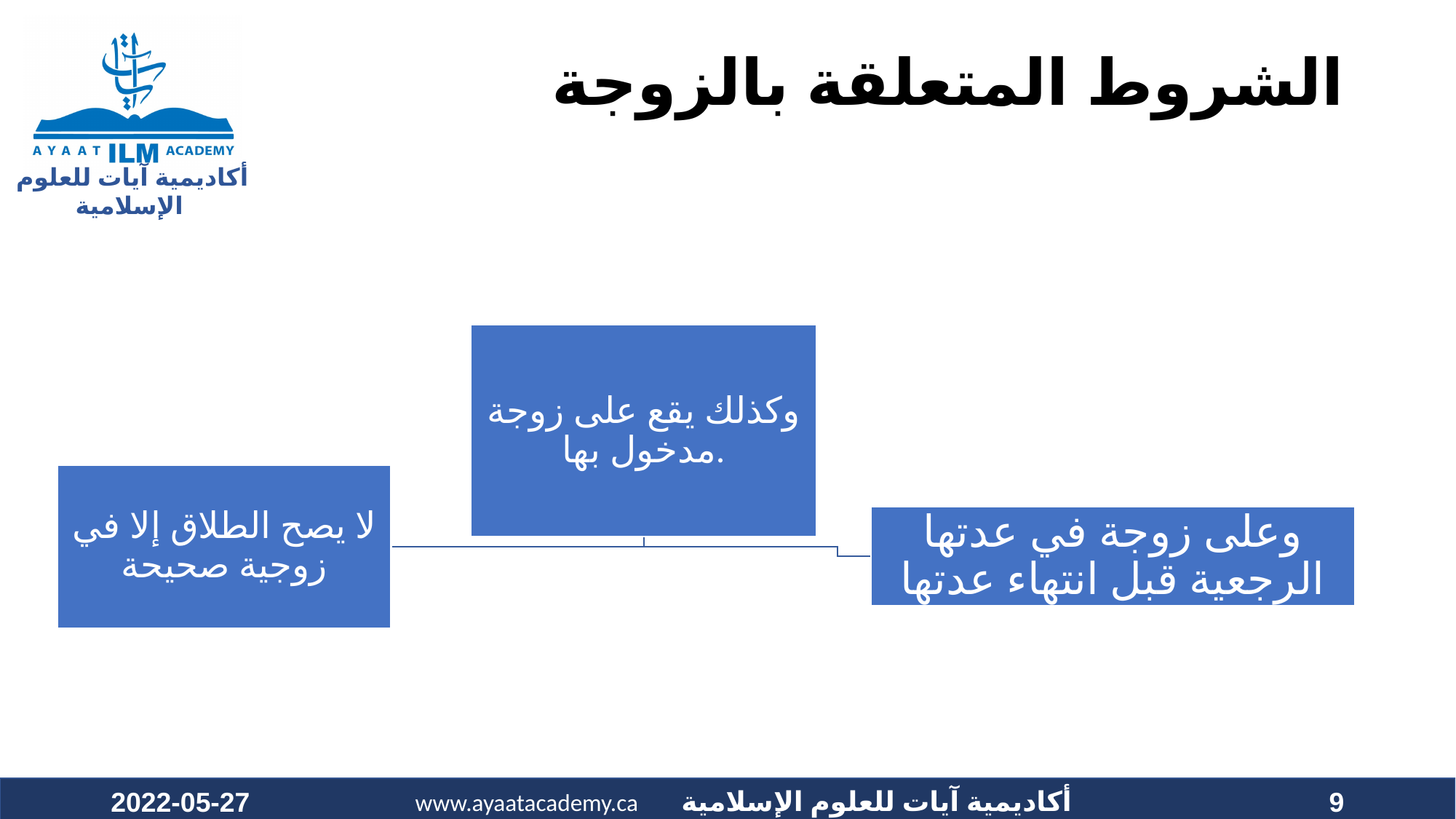

# الشروط المتعلقة بالزوجة
لا يصح الطلاق إلا في زوجية صحيحة
وعلى زوجة في عدتها الرجعية قبل انتهاء عدتها
وكذلك يقع على زوجة مدخول بها.
2022-05-27
9